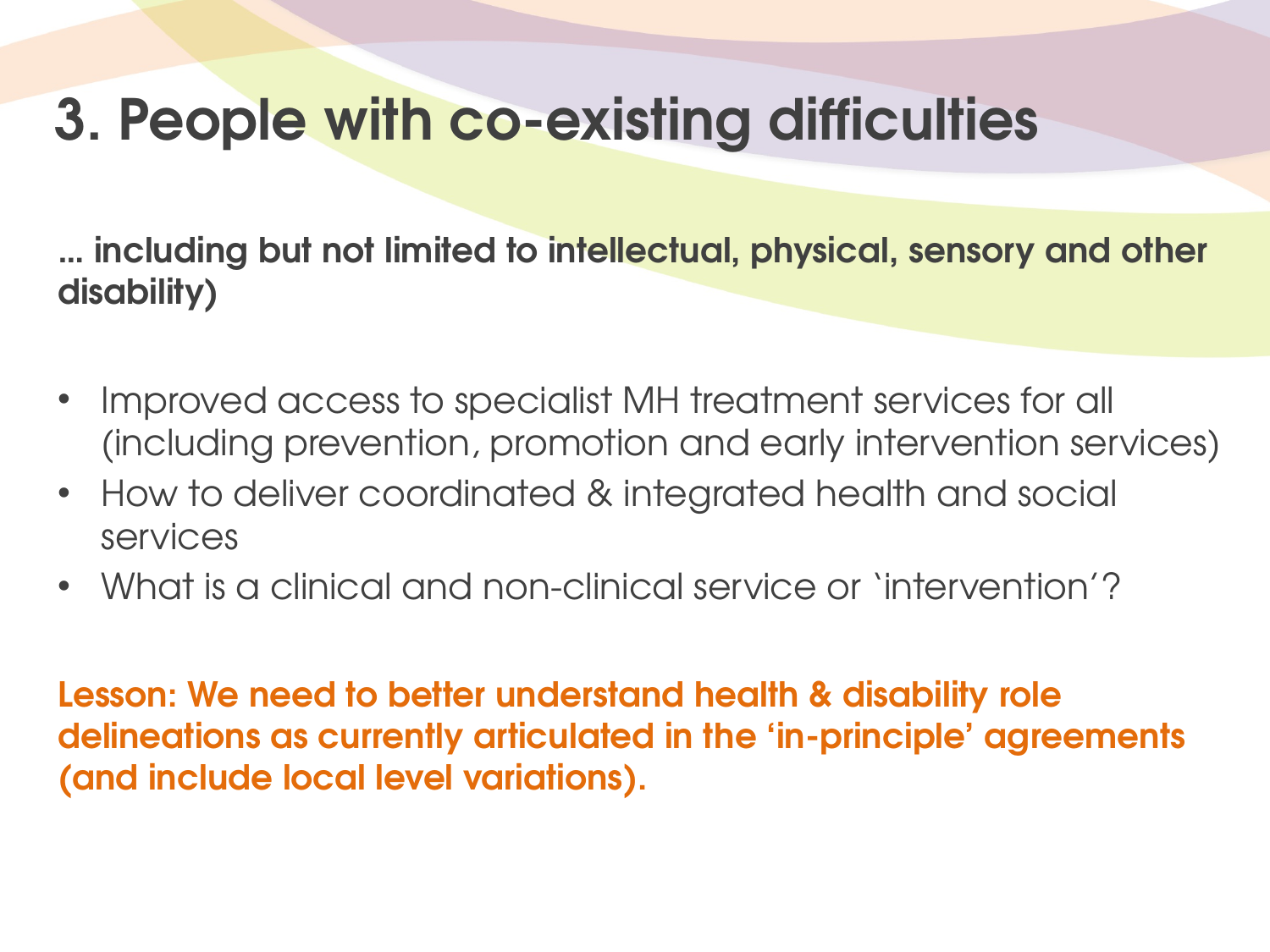

# 3. People with co-existing difficulties
… including but not limited to intellectual, physical, sensory and other disability)

Improved access to specialist MH treatment services for all (including prevention, promotion and early intervention services)
How to deliver coordinated & integrated health and social services
What is a clinical and non-clinical service or ‘intervention’?

Lesson: We need to better understand health & disability role delineations as currently articulated in the ‘in-principle’ agreements (and include local level variations).